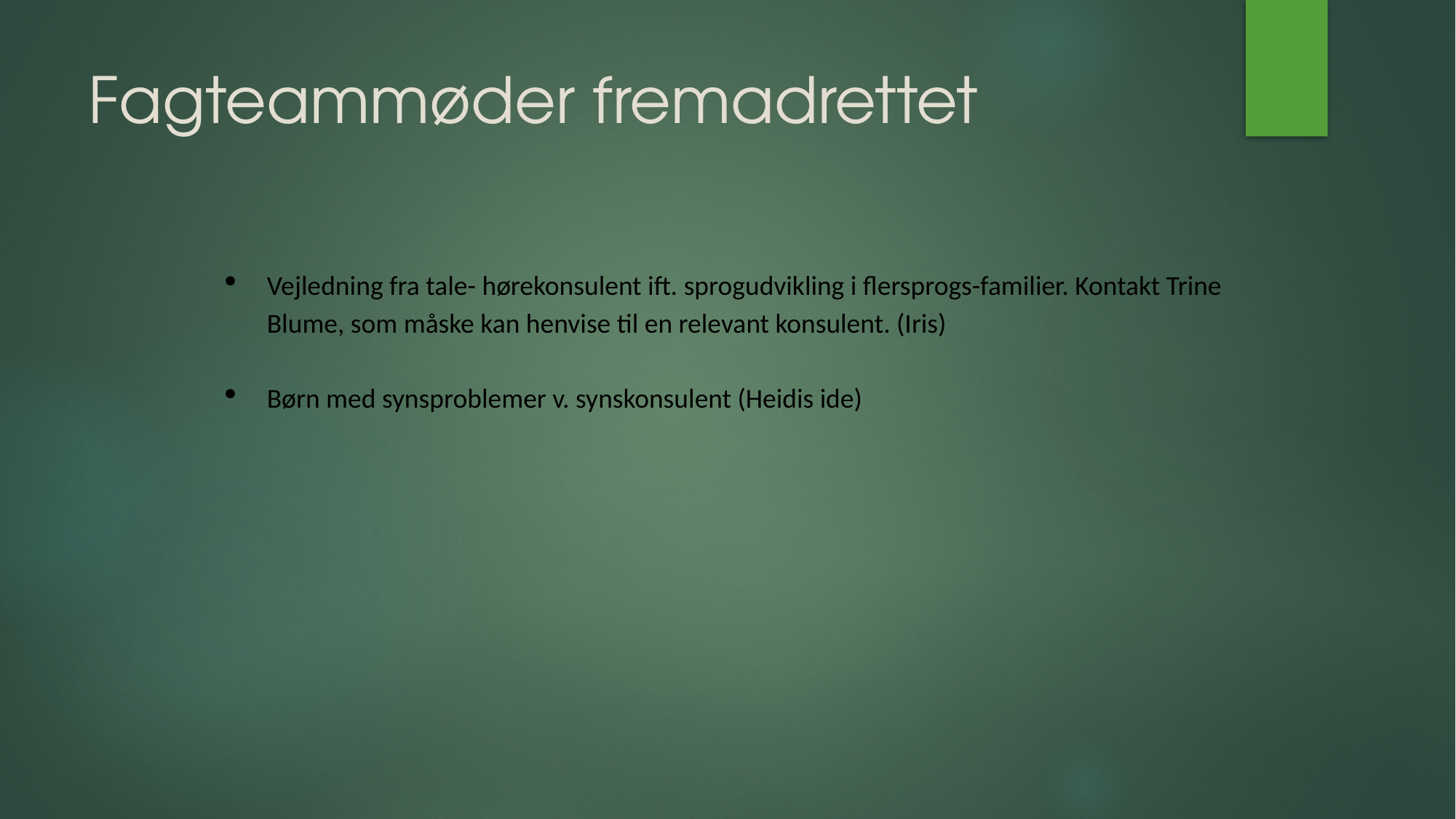

# Fagteammøder fremadrettet
Vejledning fra tale- hørekonsulent ift. sprogudvikling i flersprogs-familier. Kontakt Trine Blume, som måske kan henvise til en relevant konsulent. (Iris)

Børn med synsproblemer v. synskonsulent (Heidis ide)